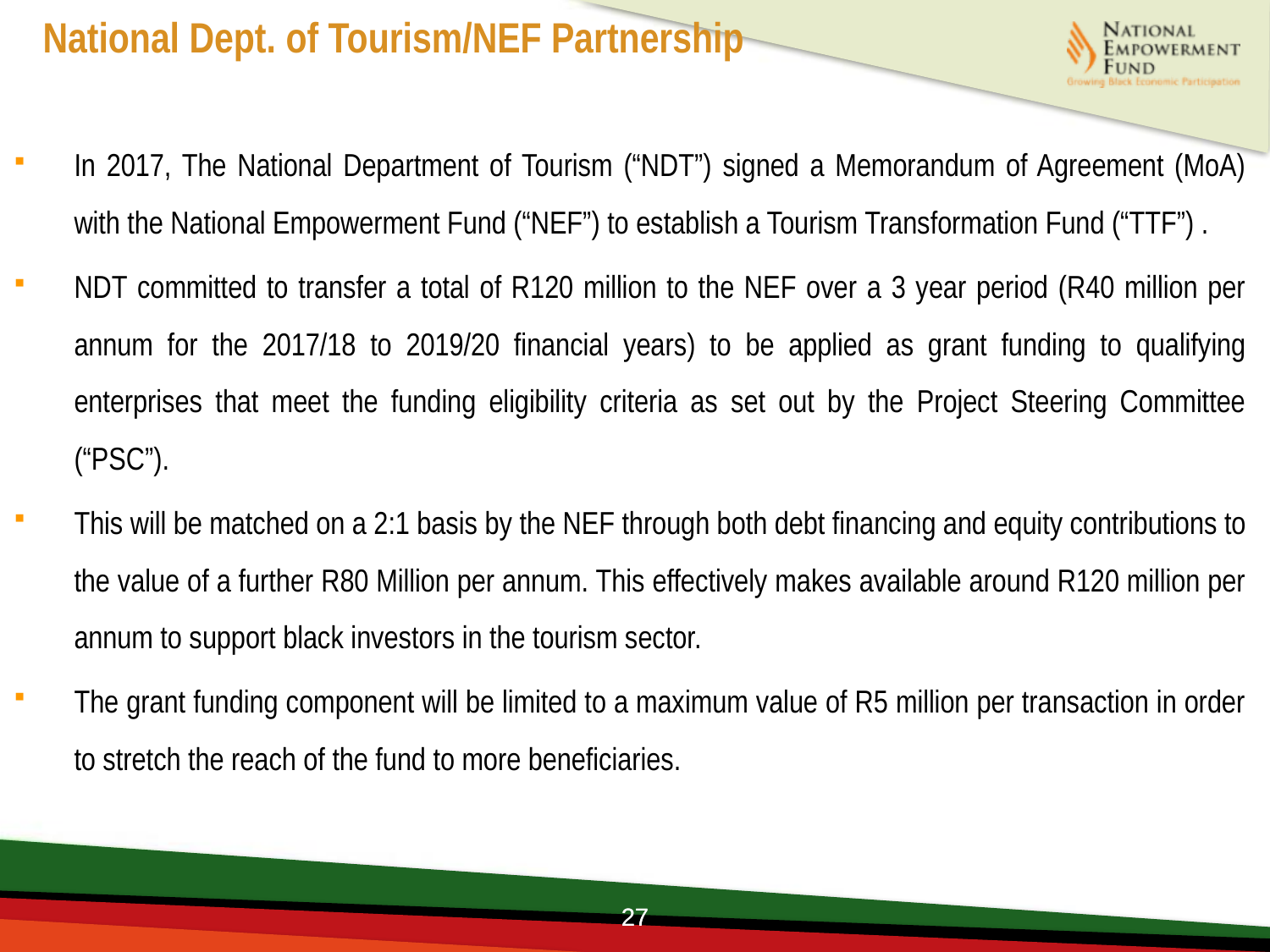

# National Dept. of Tourism/NEF Partnership
In 2017, The National Department of Tourism (“NDT”) signed a Memorandum of Agreement (MoA) with the National Empowerment Fund (“NEF”) to establish a Tourism Transformation Fund (“TTF”) .
NDT committed to transfer a total of R120 million to the NEF over a 3 year period (R40 million per annum for the 2017/18 to 2019/20 financial years) to be applied as grant funding to qualifying enterprises that meet the funding eligibility criteria as set out by the Project Steering Committee (“PSC”).
This will be matched on a 2:1 basis by the NEF through both debt financing and equity contributions to the value of a further R80 Million per annum. This effectively makes available around R120 million per annum to support black investors in the tourism sector.
The grant funding component will be limited to a maximum value of R5 million per transaction in order to stretch the reach of the fund to more beneficiaries.

27
27